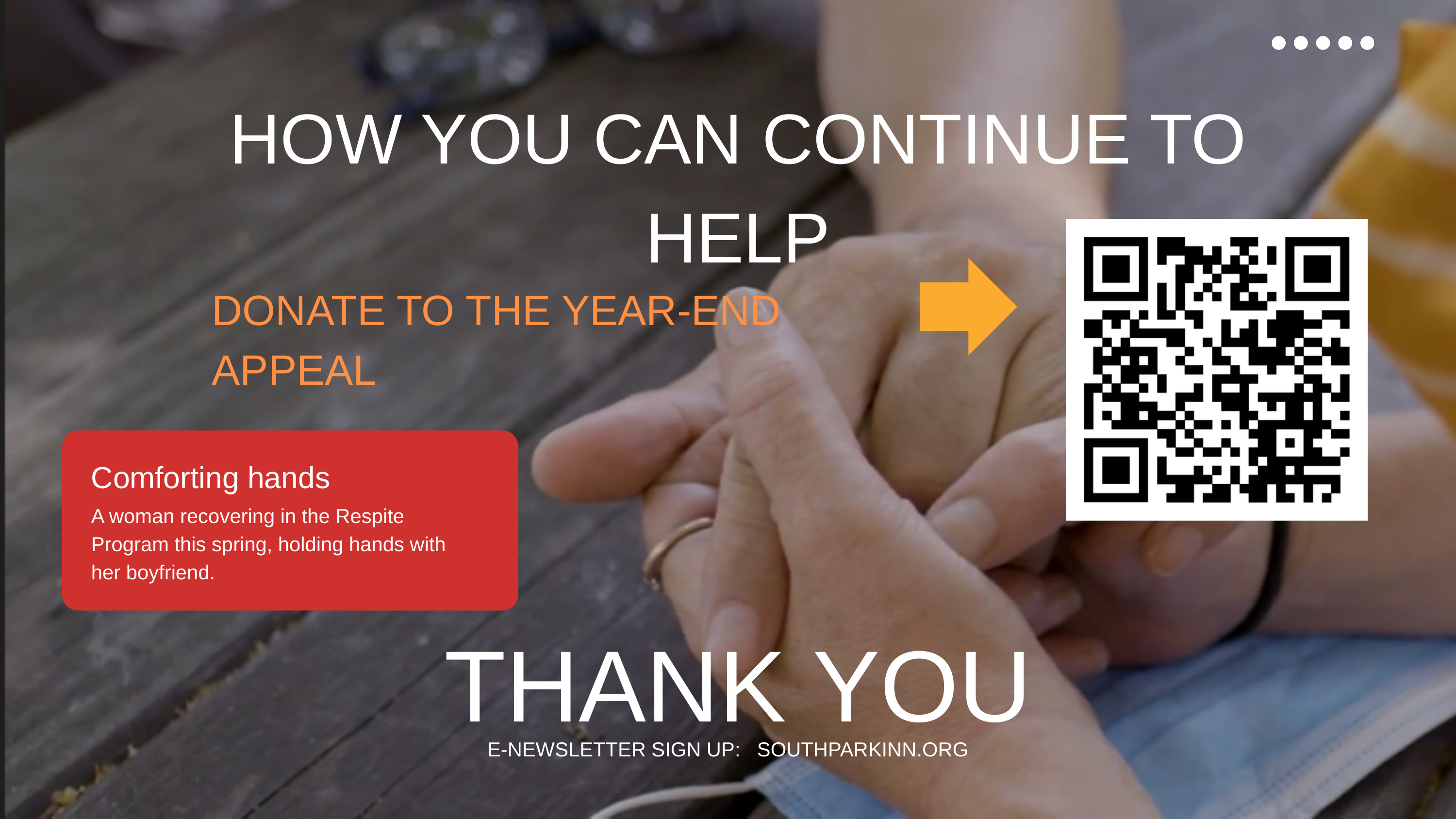

HOW YOU CAN CONTINUE TO HELP

DONATE TO THE YEAR-END APPEAL

Comforting hands
A woman recovering in the Respite Program this spring, holding hands with her boyfriend.
THANK YOU
E-NEWSLETTER SIGN UP:   SOUTHPARKINN.ORG